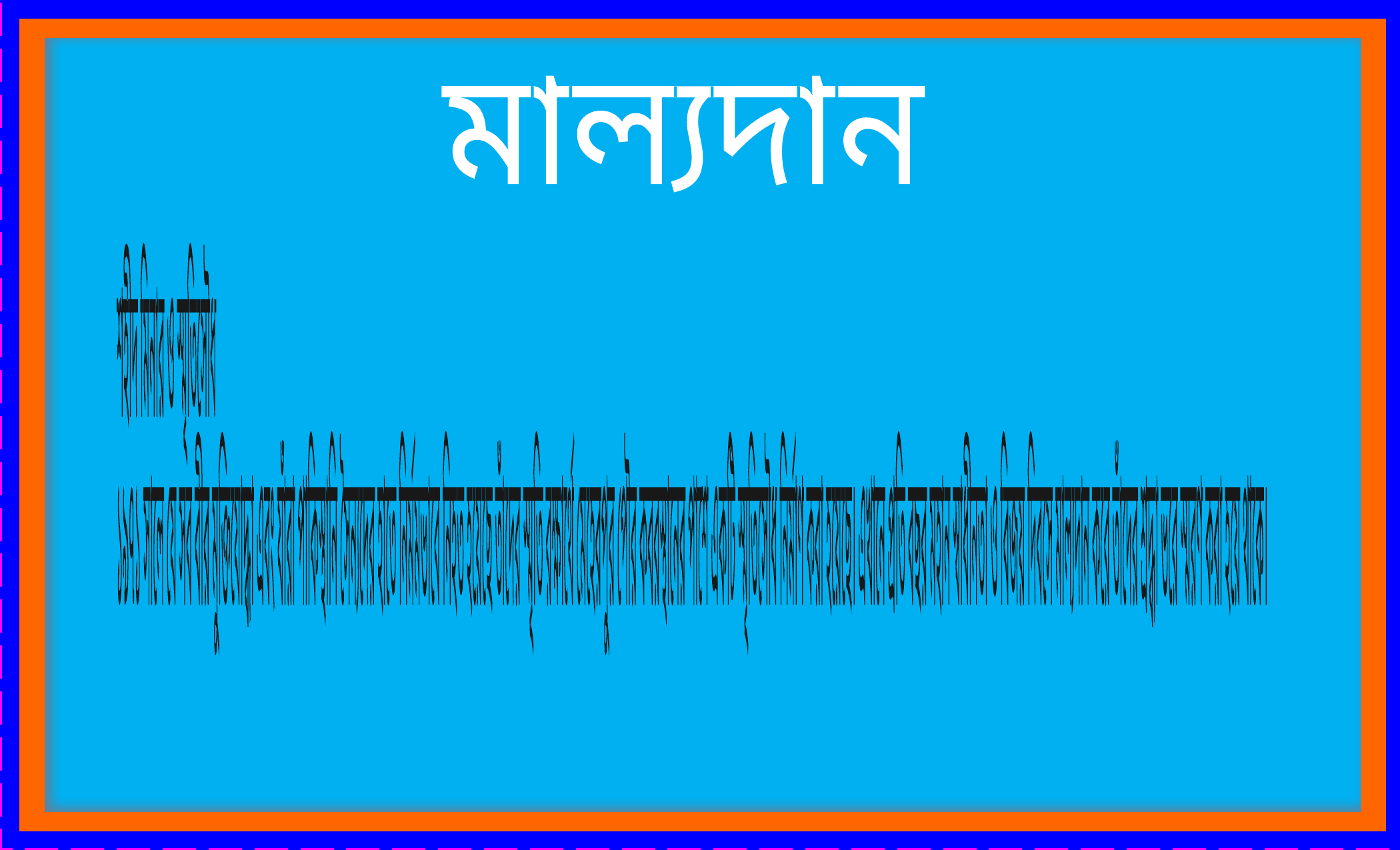

মাল্যদান
শহীদ মিনার ও স্মৃতিসৌধ
১৯৭১ সালে যে সব বীর মুক্তিযোদ্ধা এবং যাঁরা পাকিস্থানি সৈন্যদের হাতে নির্মমভাবে নিহত হয়েছে তাঁদের স্মৃতি রক্ষার্থে মেহেরপুর পৌর কবরস্থানের পাশে একটি স্মৃতিসৌধ নির্মাণ করা হয়েছে। এখানে প্রতি বছর মহান স্বাধীনতা ও বিজয় দিবসে মাল্যদান করে তাঁদের শ্রদ্ধা ভরে স্মরণ করা হয়ে থাকে।